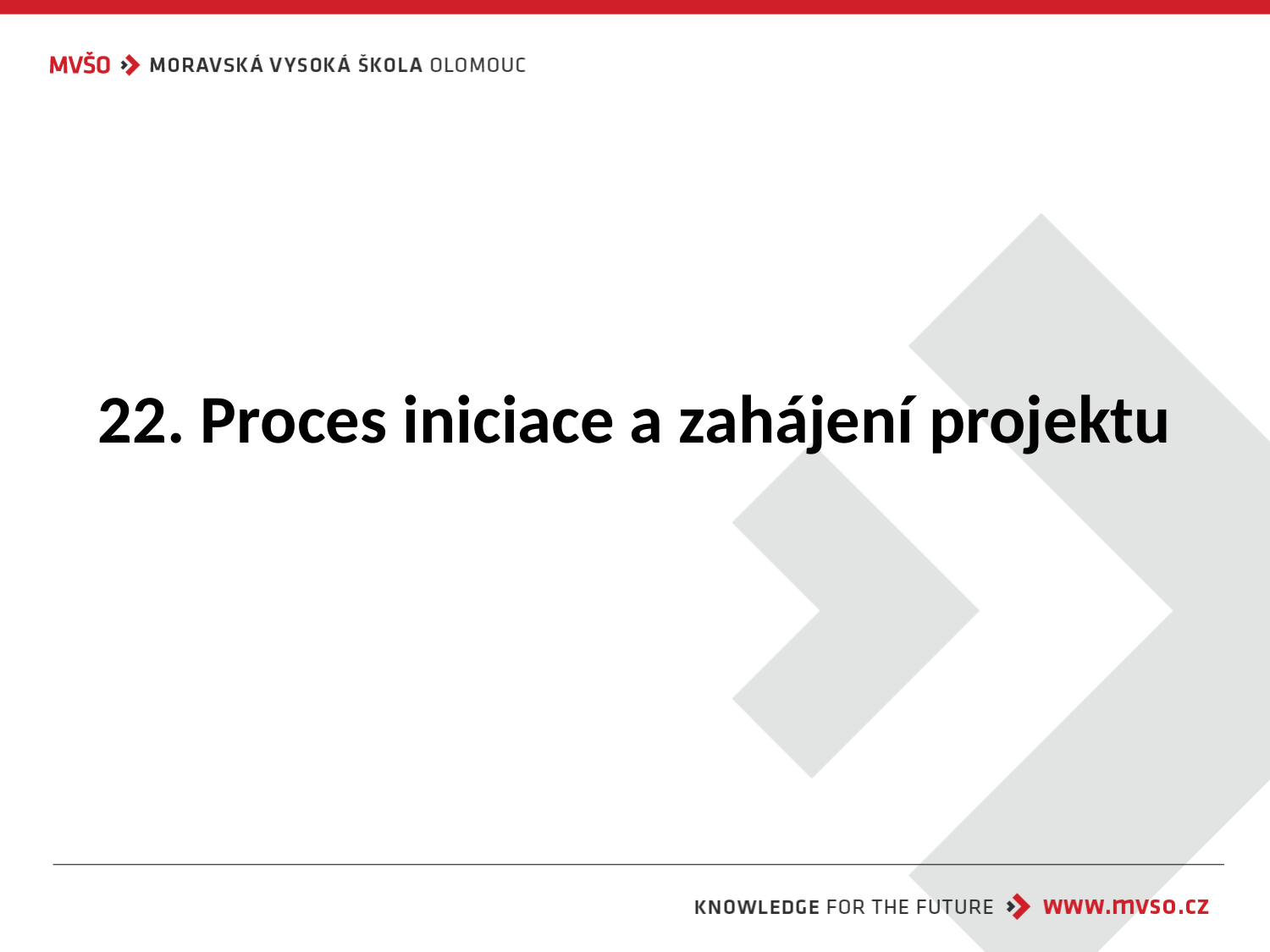

# 22. Proces iniciace a zahájení projektu